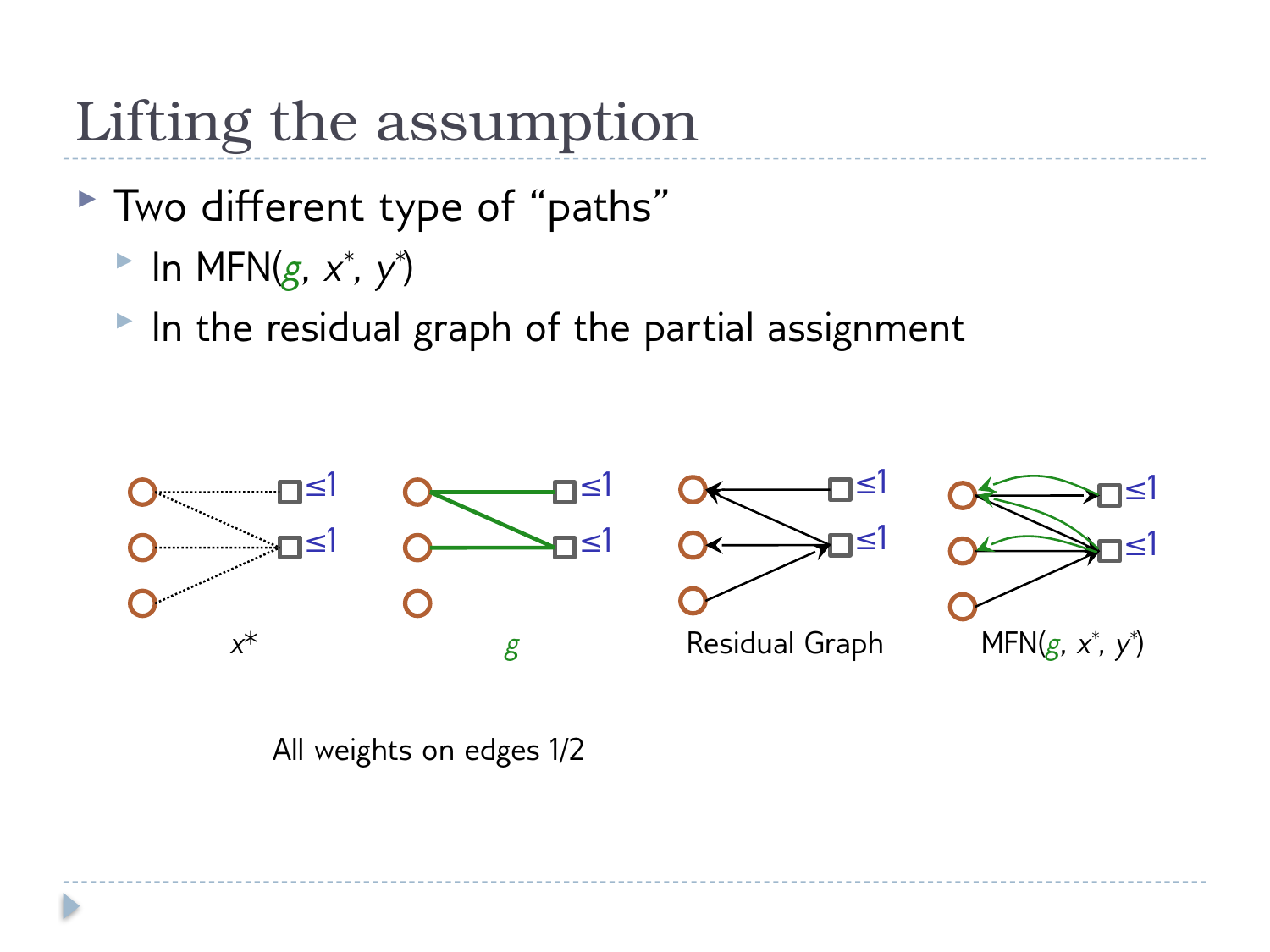

# Lifting the assumption
Two different type of “paths”
In MFN(g, x*, y*)
In the residual graph of the partial assignment

≤1
≤1
≤1
≤1

≤1
≤1
≤1
≤1

x*
g
Residual Graph
MFN(g, x*, y*)
All weights on edges 1/2